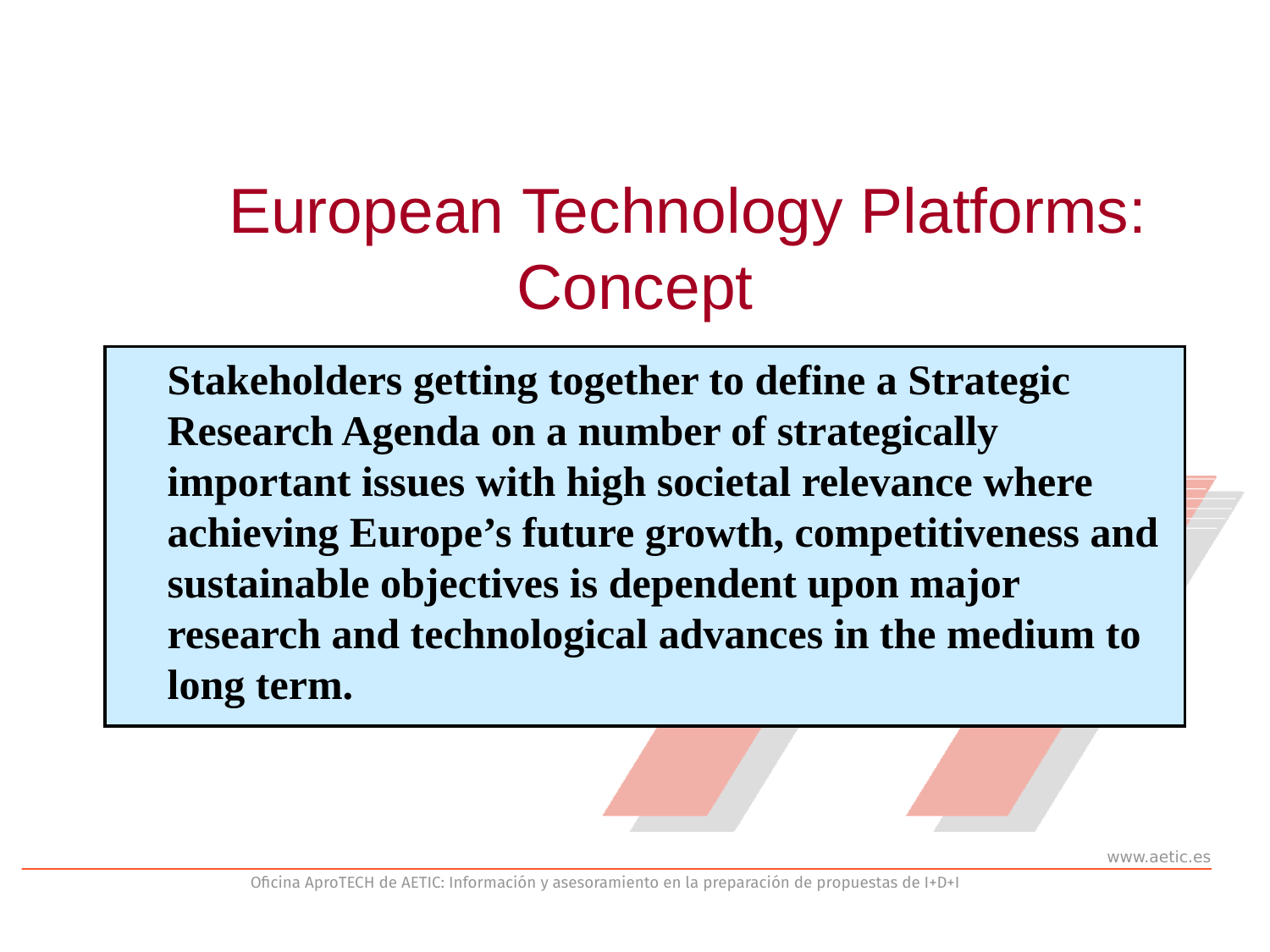

# European Technology Platforms: Concept

Stakeholders getting together to define a Strategic Research Agenda on a number of strategically important issues with high societal relevance where achieving Europe’s future growth, competitiveness and sustainable objectives is dependent upon major research and technological advances in the medium to long term.

The